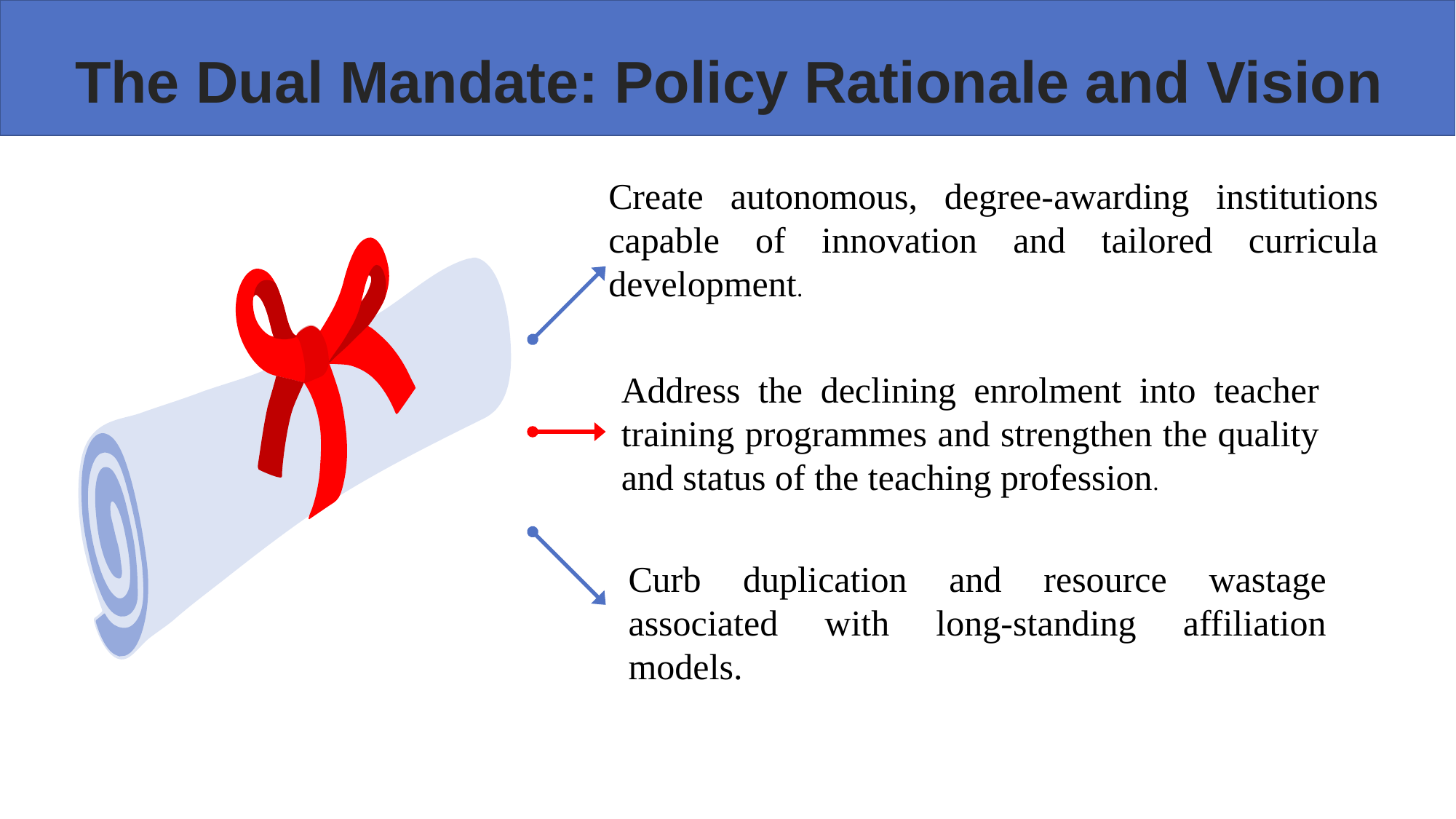

The Dual Mandate: Policy Rationale and Vision
Create autonomous, degree-awarding institutions capable of innovation and tailored curricula development.

Address the declining enrolment into teacher training programmes and strengthen the quality and status of the teaching profession.

Curb duplication and resource wastage associated with long-standing affiliation models.